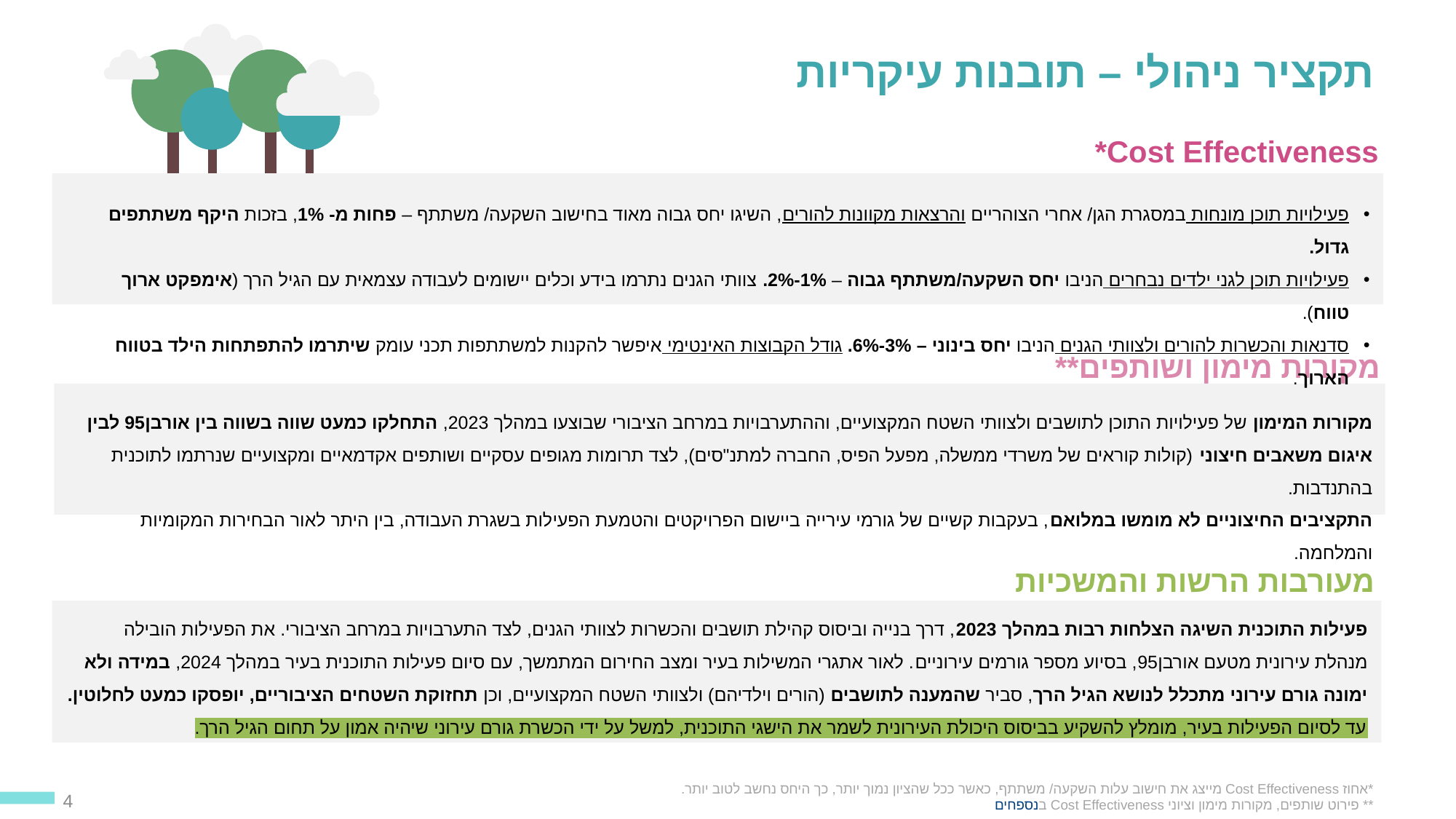

תקציר ניהולי – תובנות עיקריות
Cost Effectiveness*

פעילויות תוכן מונחות במסגרת הגן/ אחרי הצוהריים והרצאות מקוונות להורים, השיגו יחס גבוה מאוד בחישוב השקעה/ משתתף – פחות מ- 1%, בזכות היקף משתתפים גדול.
פעילויות תוכן לגני ילדים נבחרים הניבו יחס השקעה/משתתף גבוה – 1%-2%. צוותי הגנים נתרמו בידע וכלים יישומים לעבודה עצמאית עם הגיל הרך (אימפקט ארוך טווח).
סדנאות והכשרות להורים ולצוותי הגנים הניבו יחס בינוני – 3%-6%. גודל הקבוצות האינטימי איפשר להקנות למשתתפות תכני עומק שיתרמו להתפתחות הילד בטווח הארוך.
מקורות מימון ושותפים**

מקורות המימון של פעילויות התוכן לתושבים ולצוותי השטח המקצועיים, וההתערבויות במרחב הציבורי שבוצעו במהלך 2023, התחלקו כמעט שווה בשווה בין אורבן95 לבין איגום משאבים חיצוני (קולות קוראים של משרדי ממשלה, מפעל הפיס, החברה למתנ"סים), לצד תרומות מגופים עסקיים ושותפים אקדמאיים ומקצועיים שנרתמו לתוכנית בהתנדבות.
התקציבים החיצוניים לא מומשו במלואם, בעקבות קשיים של גורמי עירייה ביישום הפרויקטים והטמעת הפעילות בשגרת העבודה, בין היתר לאור הבחירות המקומיות והמלחמה.
מעורבות הרשות והמשכיות התוכנית

פעילות התוכנית השיגה הצלחות רבות במהלך 2023, דרך בנייה וביסוס קהילת תושבים והכשרות לצוותי הגנים, לצד התערבויות במרחב הציבורי. את הפעילות הובילה מנהלת עירונית מטעם אורבן95, בסיוע מספר גורמים עירוניים. לאור אתגרי המשילות בעיר ומצב החירום המתמשך, עם סיום פעילות התוכנית בעיר במהלך 2024, במידה ולא ימונה גורם עירוני מתכלל לנושא הגיל הרך, סביר שהמענה לתושבים (הורים וילדיהם) ולצוותי השטח המקצועיים, וכן תחזוקת השטחים הציבוריים, יופסקו כמעט לחלוטין.
עד לסיום הפעילות בעיר, מומלץ להשקיע בביסוס היכולת העירונית לשמר את הישגי התוכנית, למשל על ידי הכשרת גורם עירוני שיהיה אמון על תחום הגיל הרך.
*אחוז Cost Effectiveness מייצג את חישוב עלות השקעה/ משתתף, כאשר ככל שהציון נמוך יותר, כך היחס נחשב לטוב יותר.
** פירוט שותפים, מקורות מימון וציוני Cost Effectiveness בנספחים
4